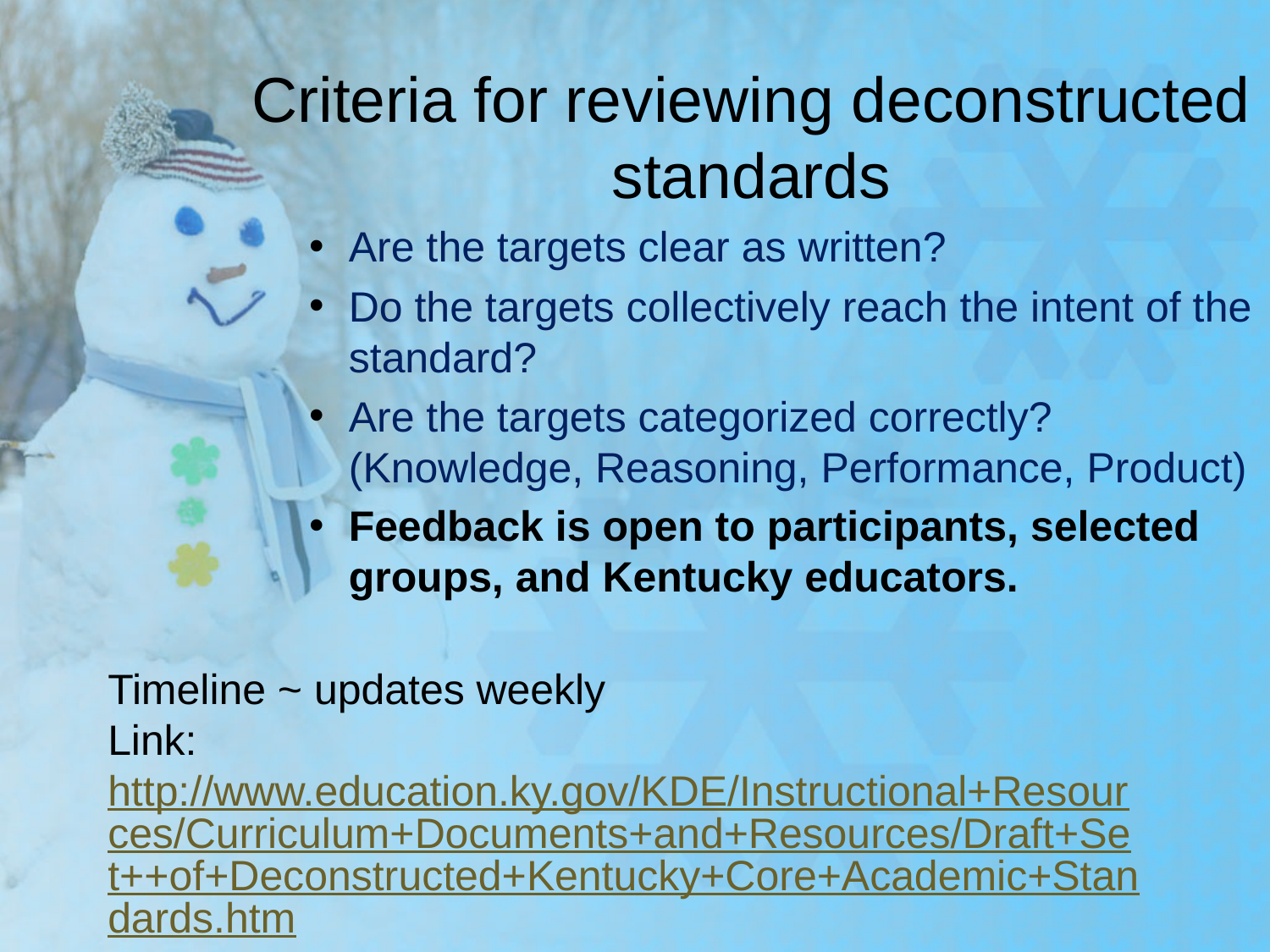

Criteria for reviewing deconstructed standards
Are the targets clear as written?
Do the targets collectively reach the intent of the standard?
Are the targets categorized correctly? (Knowledge, Reasoning, Performance, Product)
Feedback is open to participants, selected groups, and Kentucky educators.

Timeline ~ updates weekly
Link:http://www.education.ky.gov/KDE/Instructional+Resources/Curriculum+Documents+and+Resources/Draft+Set++of+Deconstructed+Kentucky+Core+Academic+Standards.htm